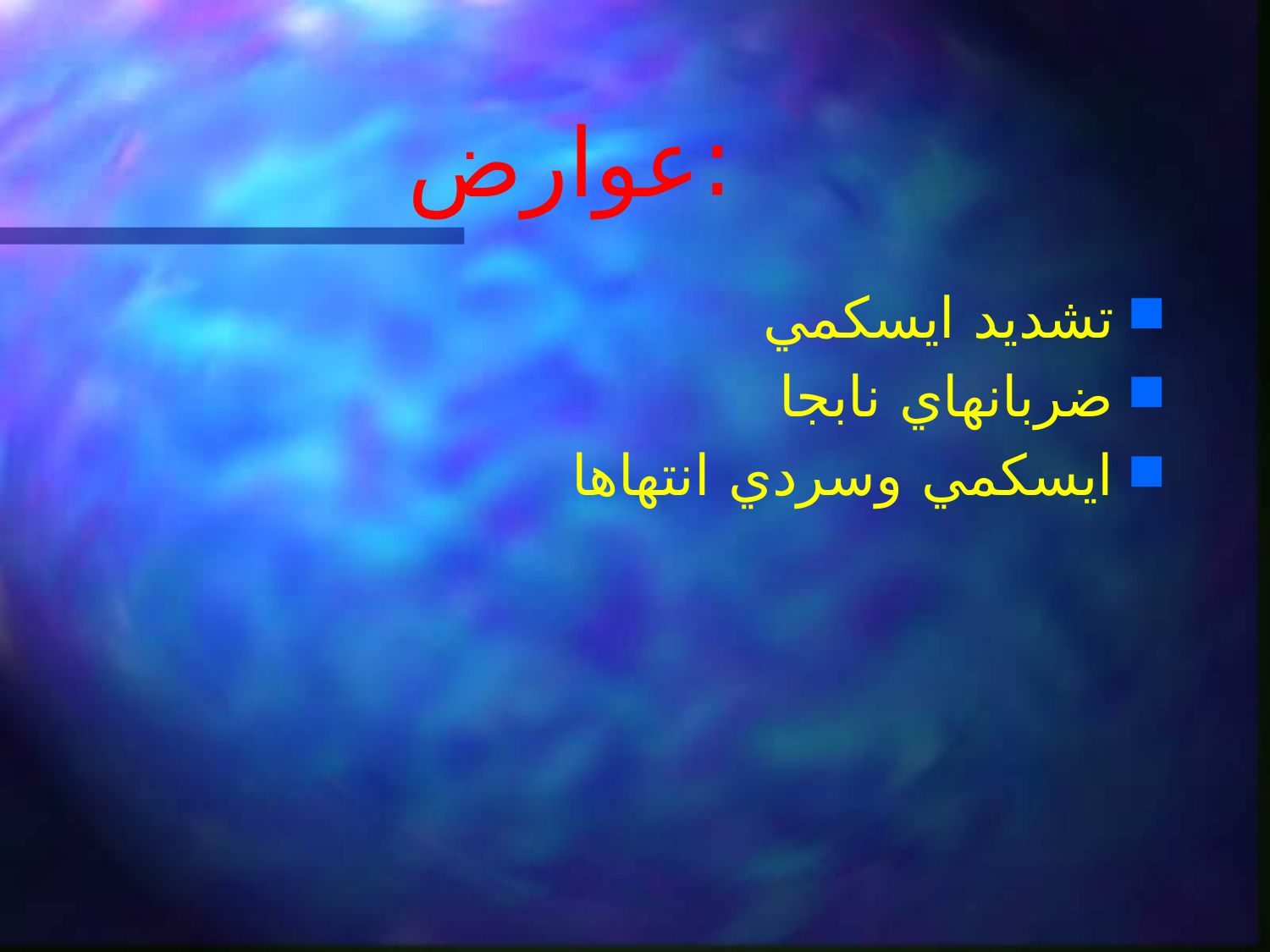

# عوارض:
تشديد ايسكمي
ضربانهاي نابجا
ايسكمي وسردي انتهاها